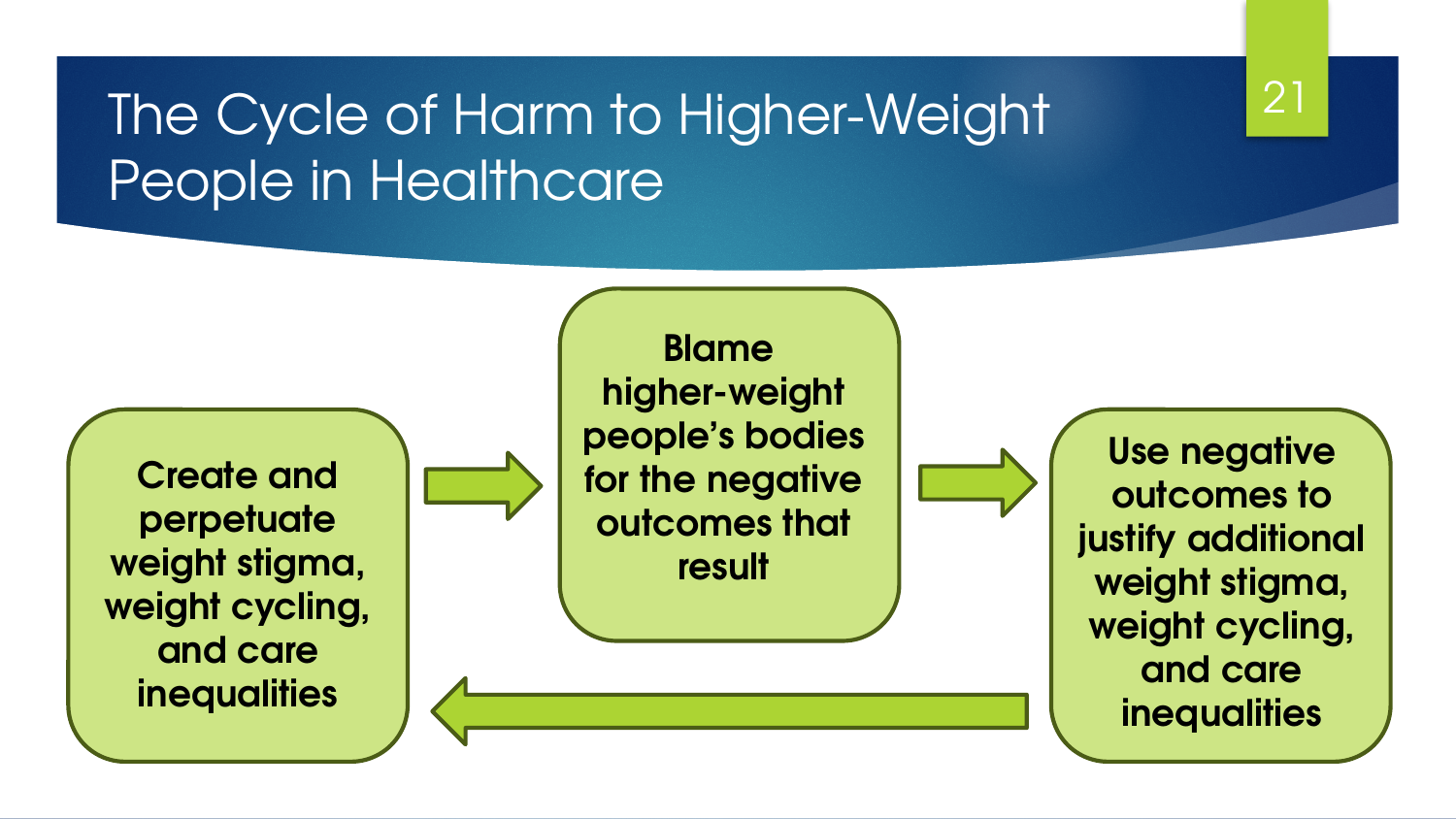

21
The Cycle of Harm to Higher-Weight People in Healthcare

Blame
higher-weight people’s bodies for the negative outcomes that result

Use negative outcomes to justify additional weight stigma, weight cycling, and care inequalities
Create and perpetuate weight stigma, weight cycling, and care inequalities